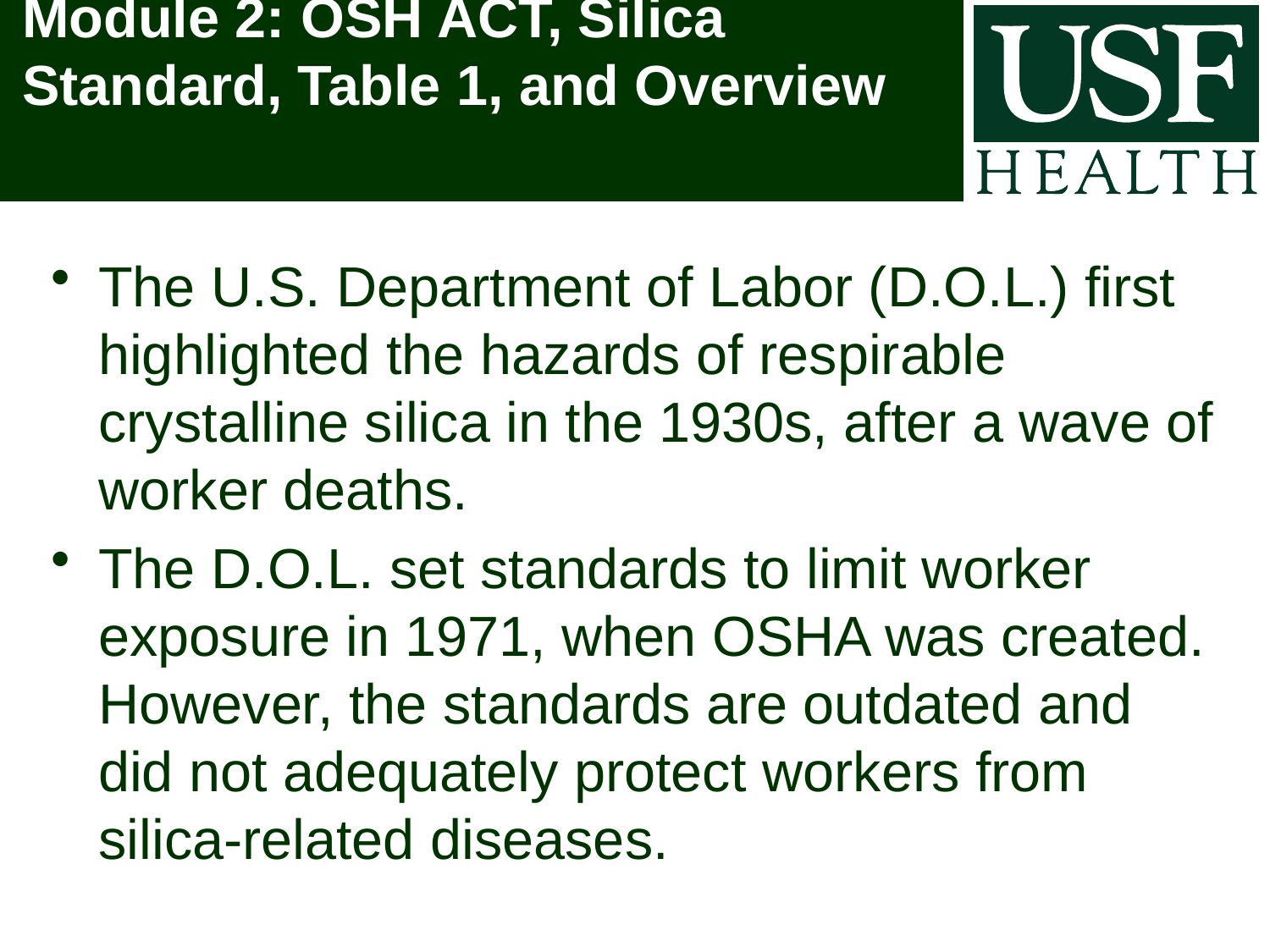

# Module 2: OSH ACT, Silica Standard, Table 1, and Overview
The U.S. Department of Labor (D.O.L.) first highlighted the hazards of respirable crystalline silica in the 1930s, after a wave of worker deaths.
The D.O.L. set standards to limit worker exposure in 1971, when OSHA was created. However, the standards are outdated and did not adequately protect workers from silica-related diseases.